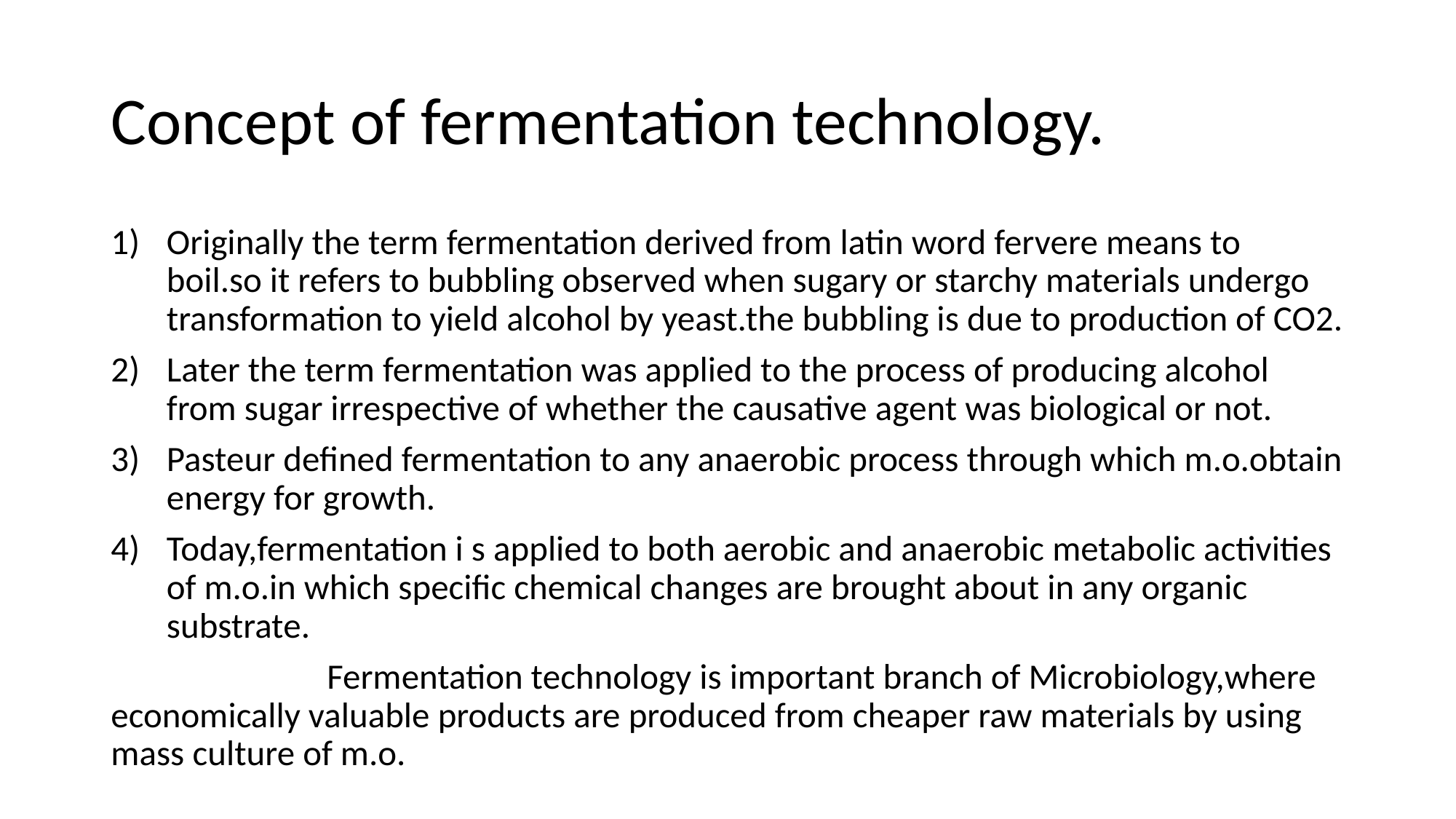

# Concept of fermentation technology.
Originally the term fermentation derived from latin word fervere means to boil.so it refers to bubbling observed when sugary or starchy materials undergo transformation to yield alcohol by yeast.the bubbling is due to production of CO2.
Later the term fermentation was applied to the process of producing alcohol from sugar irrespective of whether the causative agent was biological or not.
Pasteur defined fermentation to any anaerobic process through which m.o.obtain energy for growth.
Today,fermentation i s applied to both aerobic and anaerobic metabolic activities of m.o.in which specific chemical changes are brought about in any organic substrate.
                           Fermentation technology is important branch of Microbiology,where economically valuable products are produced from cheaper raw materials by using mass culture of m.o.